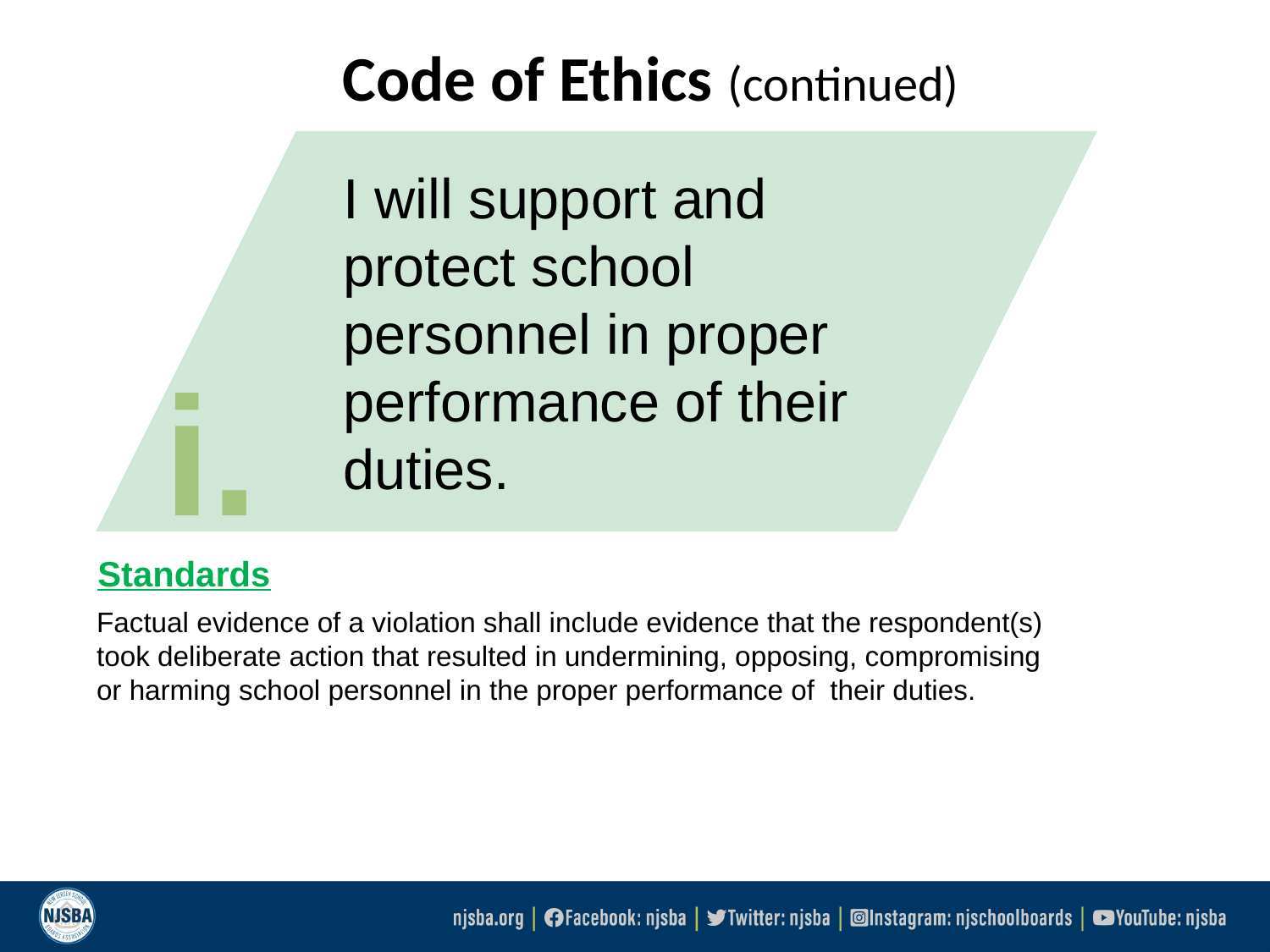

# Code of Ethics (continued)
	I will support and protect school personnel in proper performance of their duties.
i.
Standards
Factual evidence of a violation shall include evidence that the respondent(s) took deliberate action that resulted in undermining, opposing, compromising or harming school personnel in the proper performance of  their duties.